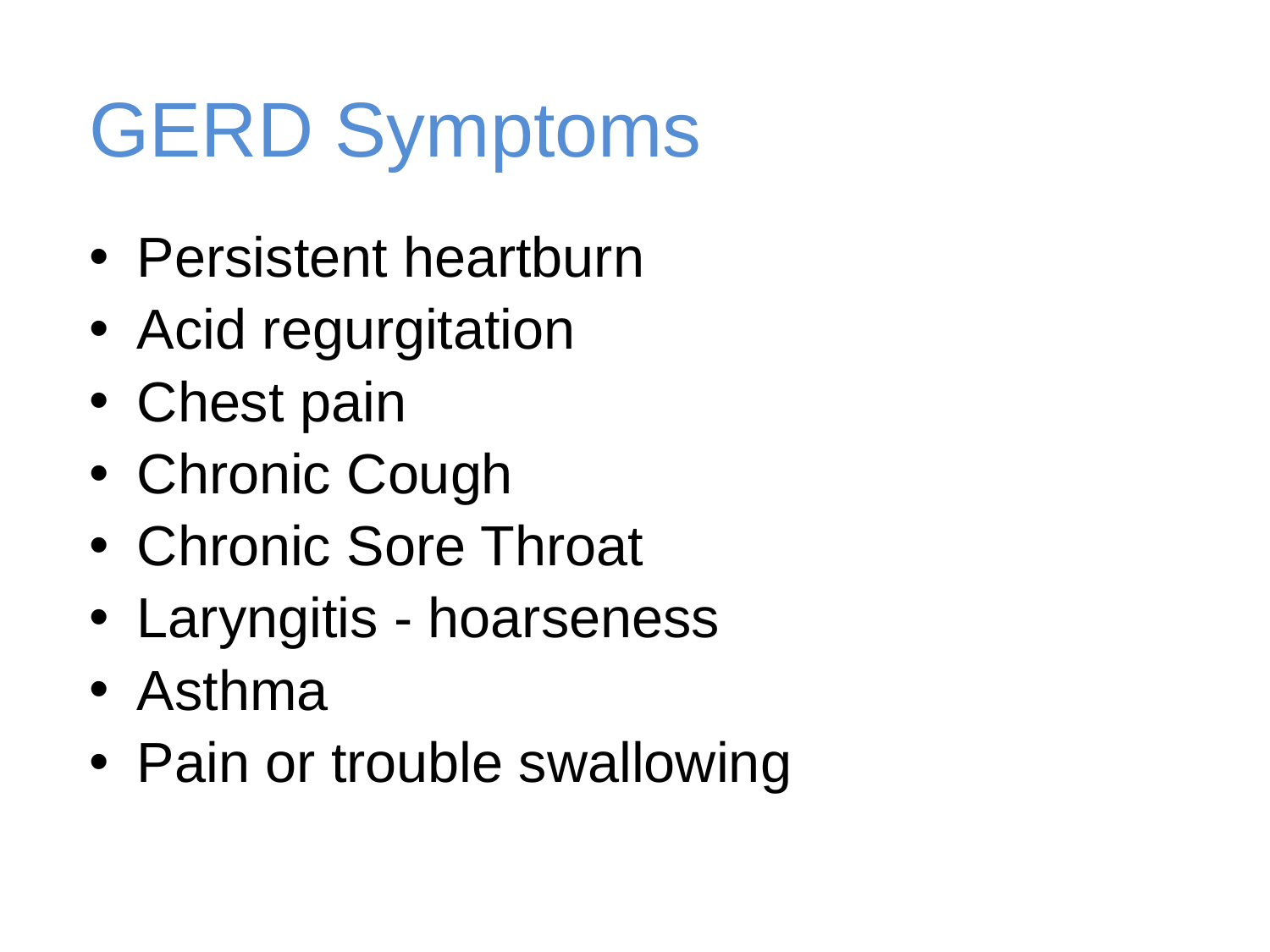

# GERD Symptoms
Persistent heartburn
Acid regurgitation
Chest pain
Chronic Cough
Chronic Sore Throat
Laryngitis - hoarseness
Asthma
Pain or trouble swallowing